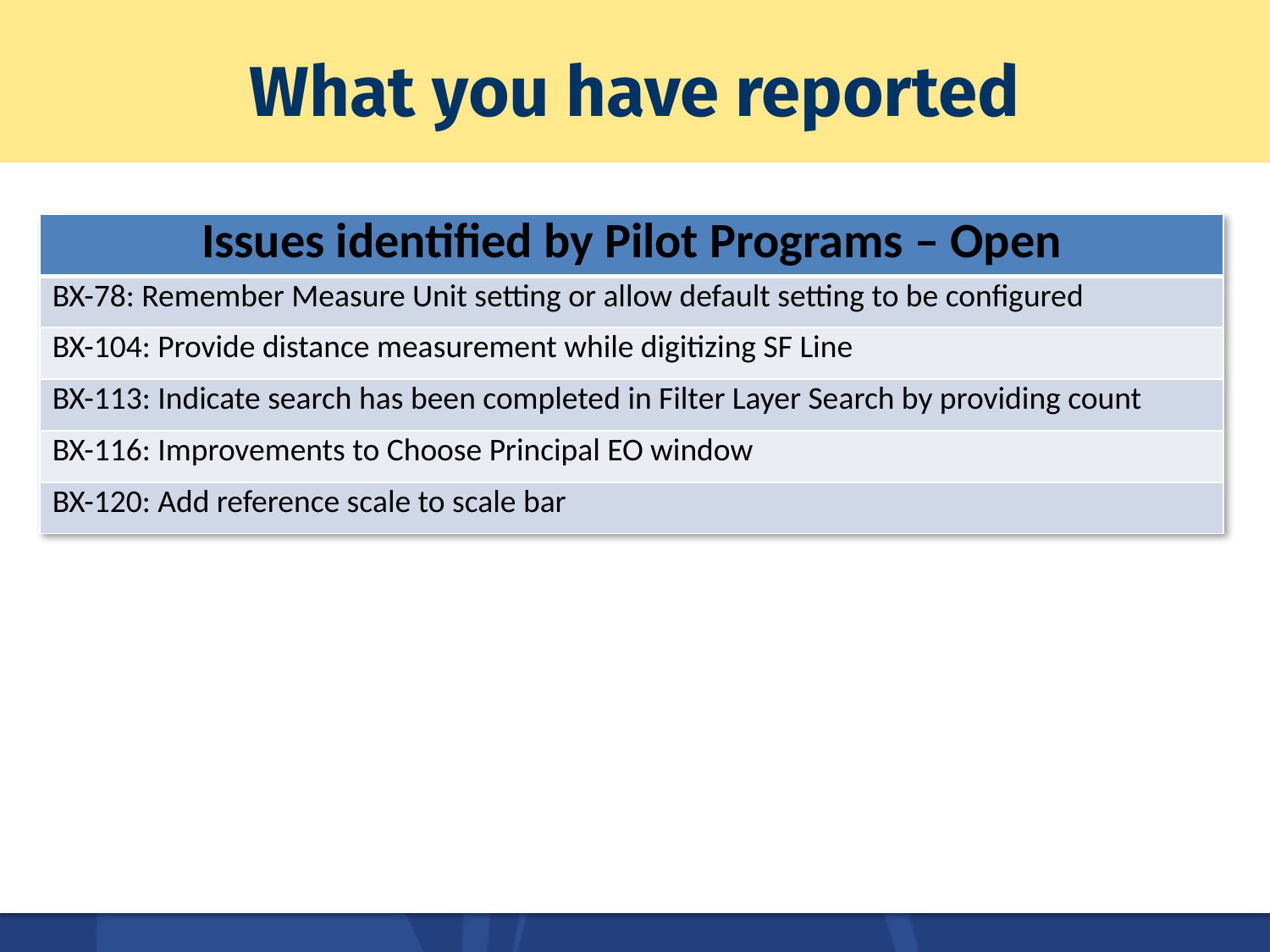

# What you have reported
| Issues identified by Pilot Programs – Open |
| --- |
| BX-78: Remember Measure Unit setting or allow default setting to be configured |
| BX-104: Provide distance measurement while digitizing SF Line |
| BX-113: Indicate search has been completed in Filter Layer Search by providing count |
| BX-116: Improvements to Choose Principal EO window |
| BX-120: Add reference scale to scale bar |